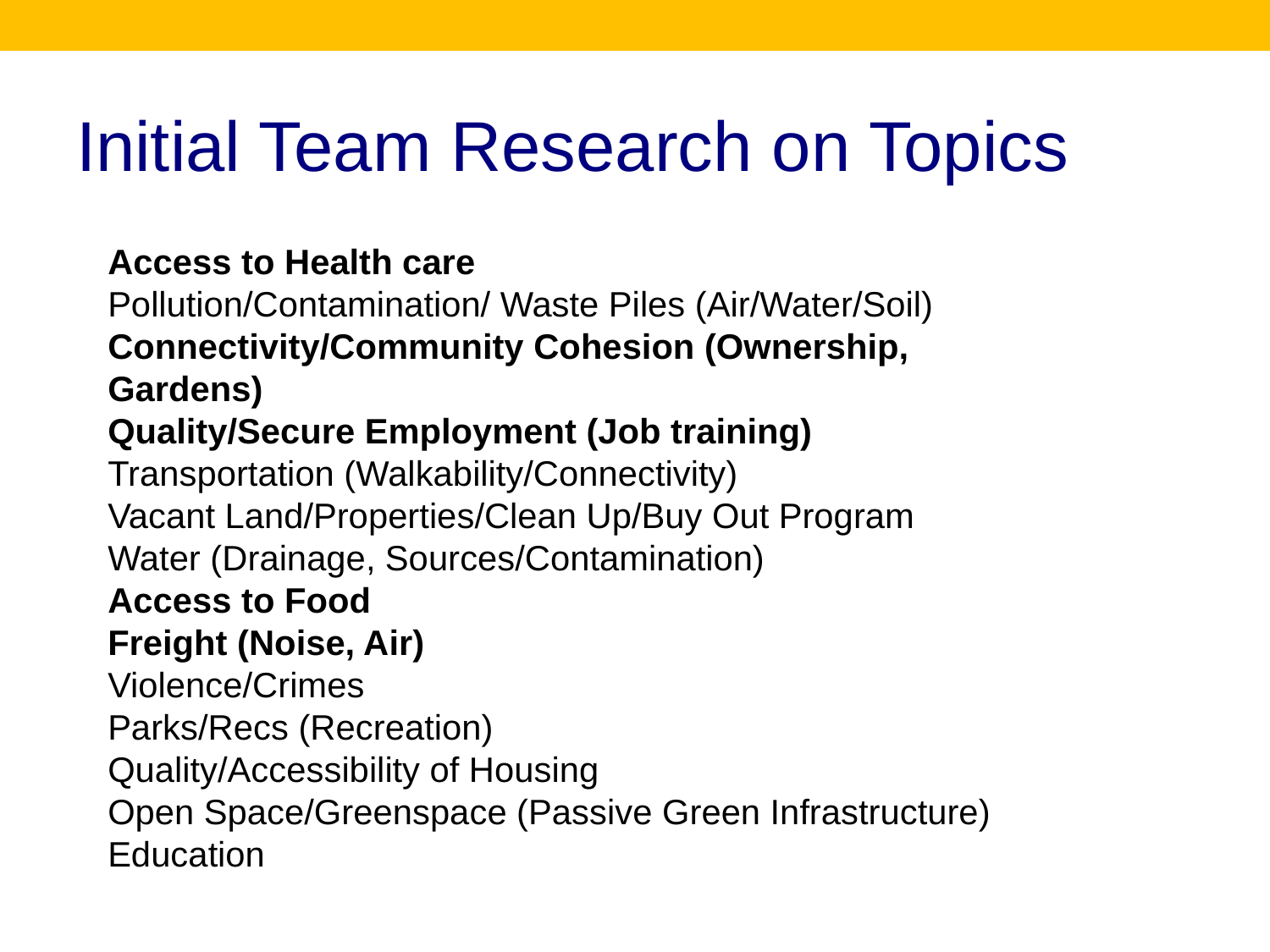

# Initial Team Research on Topics
Access to Health care
Pollution/Contamination/ Waste Piles (Air/Water/Soil)
Connectivity/Community Cohesion (Ownership, Gardens)
Quality/Secure Employment (Job training)
Transportation (Walkability/Connectivity)
Vacant Land/Properties/Clean Up/Buy Out Program
Water (Drainage, Sources/Contamination)
Access to Food
Freight (Noise, Air)
Violence/Crimes
Parks/Recs (Recreation)
Quality/Accessibility of Housing
Open Space/Greenspace (Passive Green Infrastructure)
Education